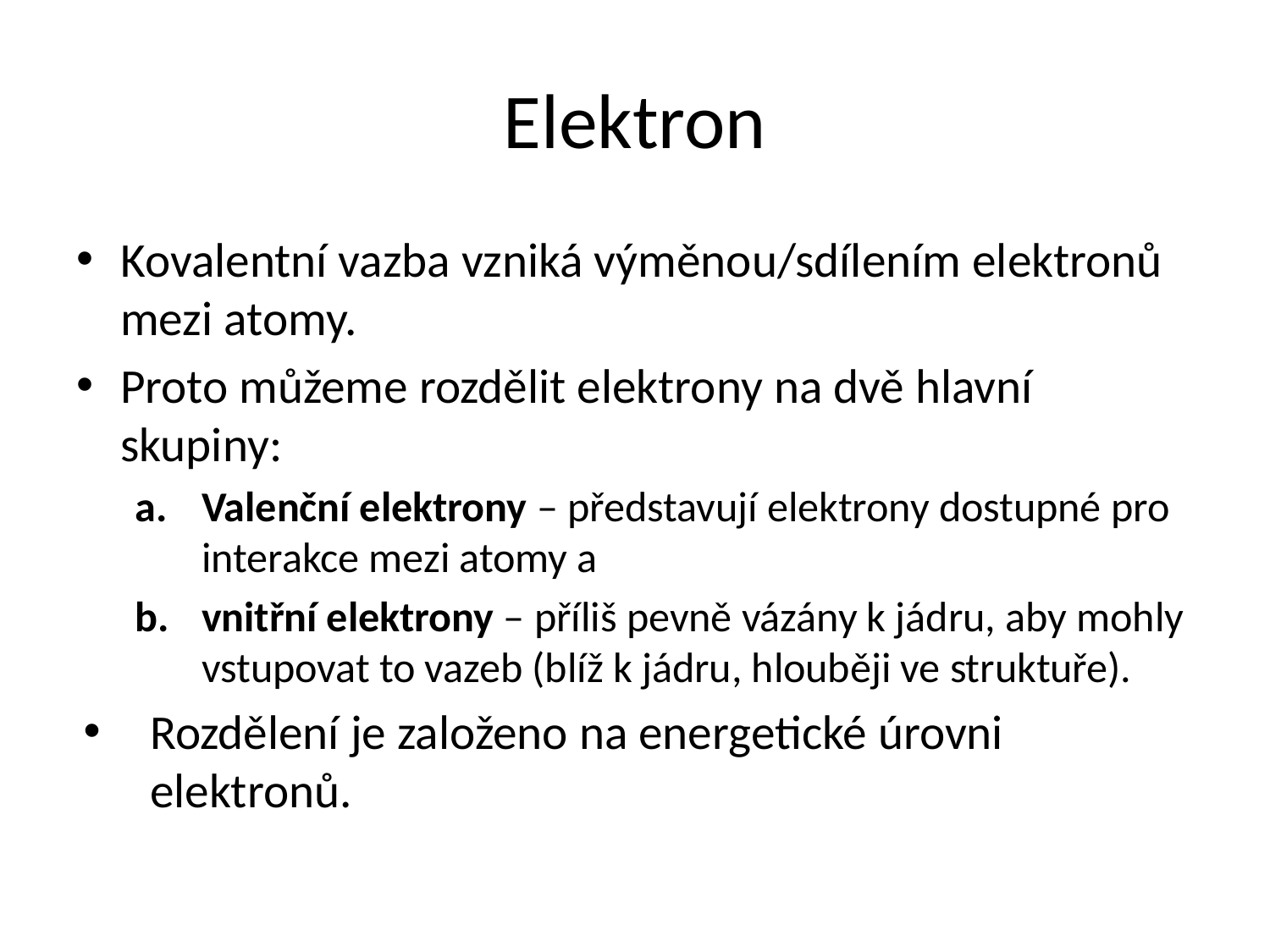

# Elektron
Kovalentní vazba vzniká výměnou/sdílením elektronů mezi atomy.
Proto můžeme rozdělit elektrony na dvě hlavní skupiny:
Valenční elektrony – představují elektrony dostupné pro interakce mezi atomy a
vnitřní elektrony – příliš pevně vázány k jádru, aby mohly vstupovat to vazeb (blíž k jádru, hlouběji ve struktuře).
Rozdělení je založeno na energetické úrovni elektronů.